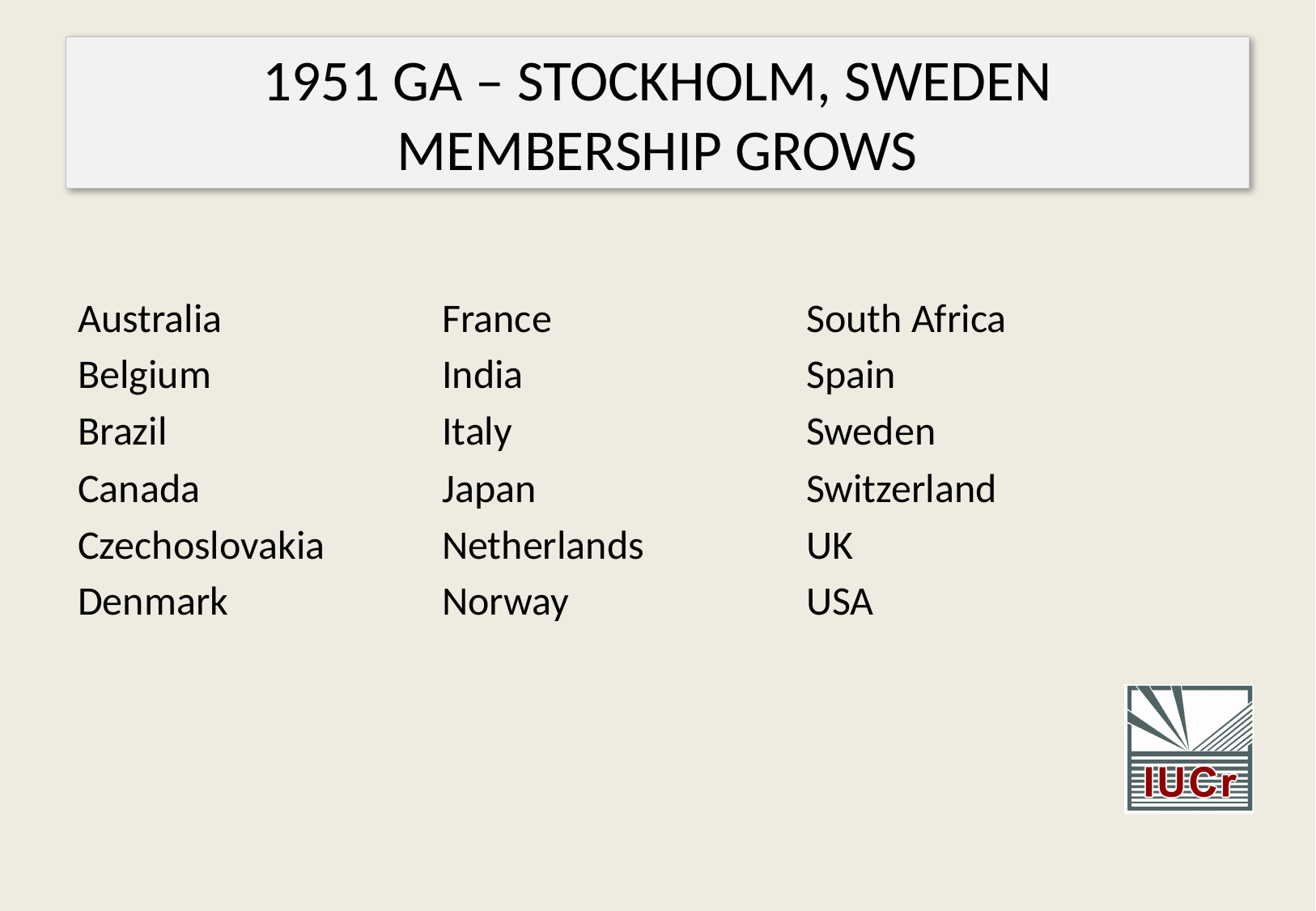

# 1951 GA – STOCKHOLM, SWEDEN MEMBERSHIP GROWS

Australia		France			South Africa
Belgium		India			Spain
Brazil			Italy			Sweden
Canada		Japan			Switzerland
Czechoslovakia	Netherlands		UK
Denmark		Norway		USA